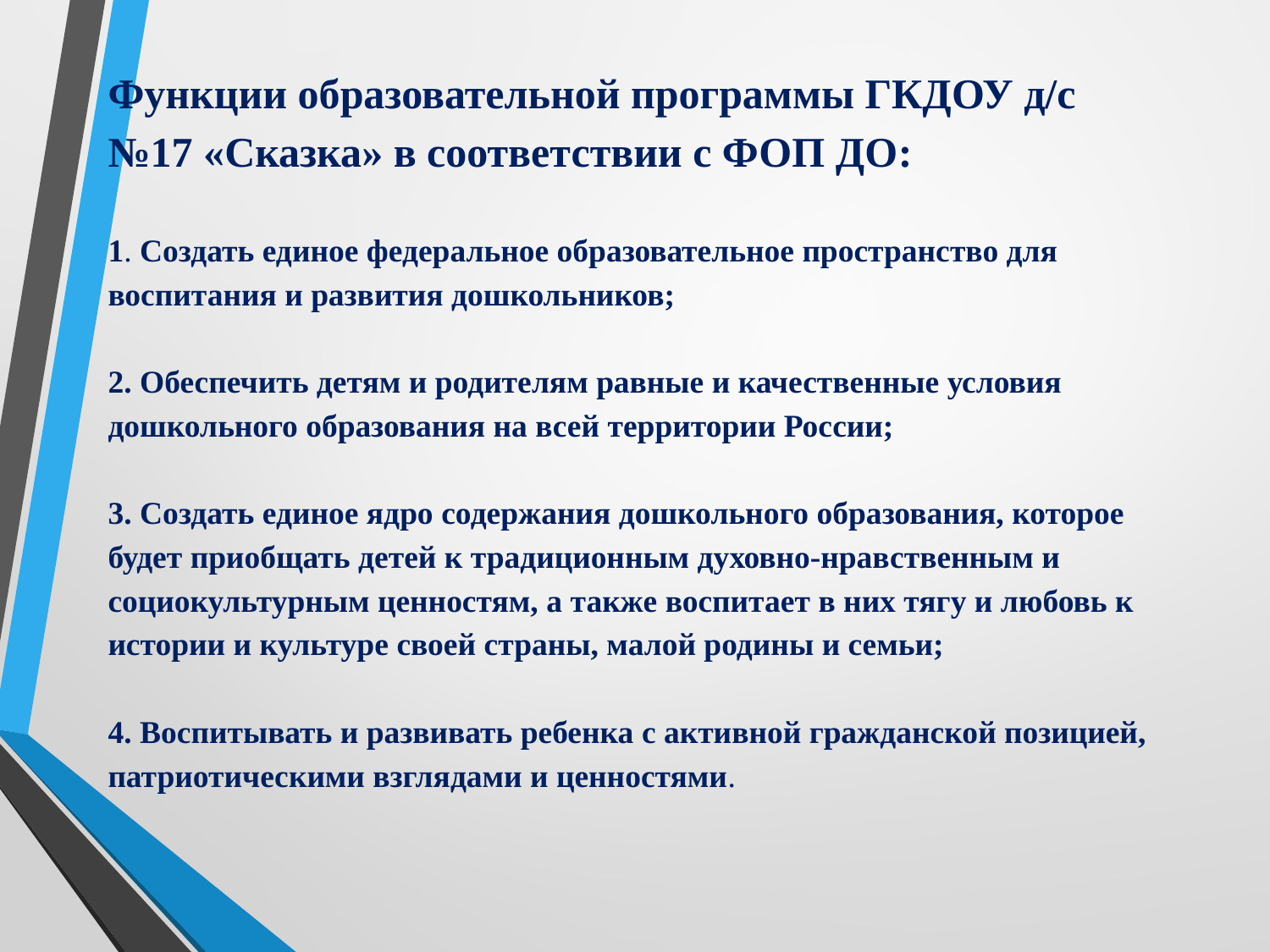

# Функции образовательной программы ГКДОУ д/с №17 «Сказка» в соответствии с ФОП ДО: 1. Создать единое федеральное образовательное пространство для воспитания и развития дошкольников; 2. Обеспечить детям и родителям равные и качественные условия дошкольного образования на всей территории России; 3. Создать единое ядро содержания дошкольного образования, которое будет приобщать детей к традиционным духовно-нравственным и социокультурным ценностям, а также воспитает в них тягу и любовь к истории и культуре своей страны, малой родины и семьи; 4. Воспитывать и развивать ребенка с активной гражданской позицией, патриотическими взглядами и ценностями.